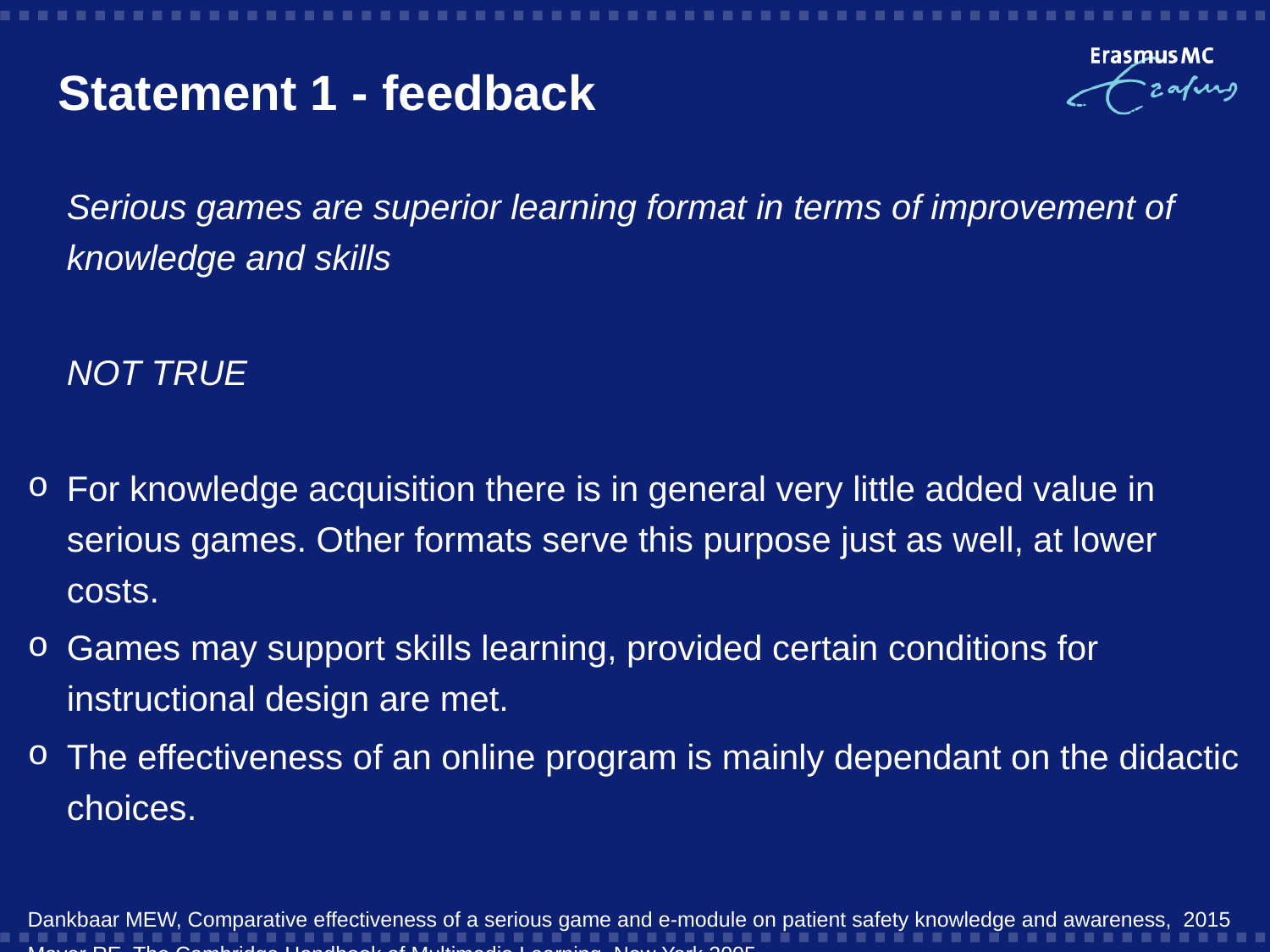

# Statement 1 - feedback
    Serious games are superior learning format in terms of improvement of knowledge and skills

NOT TRUE

For knowledge acquisition there is in general very little added value in serious games. Other formats serve this purpose just as well, at lower costs.
Games may support skills learning, provided certain conditions for instructional design are met.
The effectiveness of an online program is mainly dependant on the didactic choices.

Dankbaar MEW, Comparative effectiveness of a serious game and e-module on patient safety knowledge and awareness,  2015
Mayer RE, The Cambridge Handbook of Multimedia Learning. New York 2005